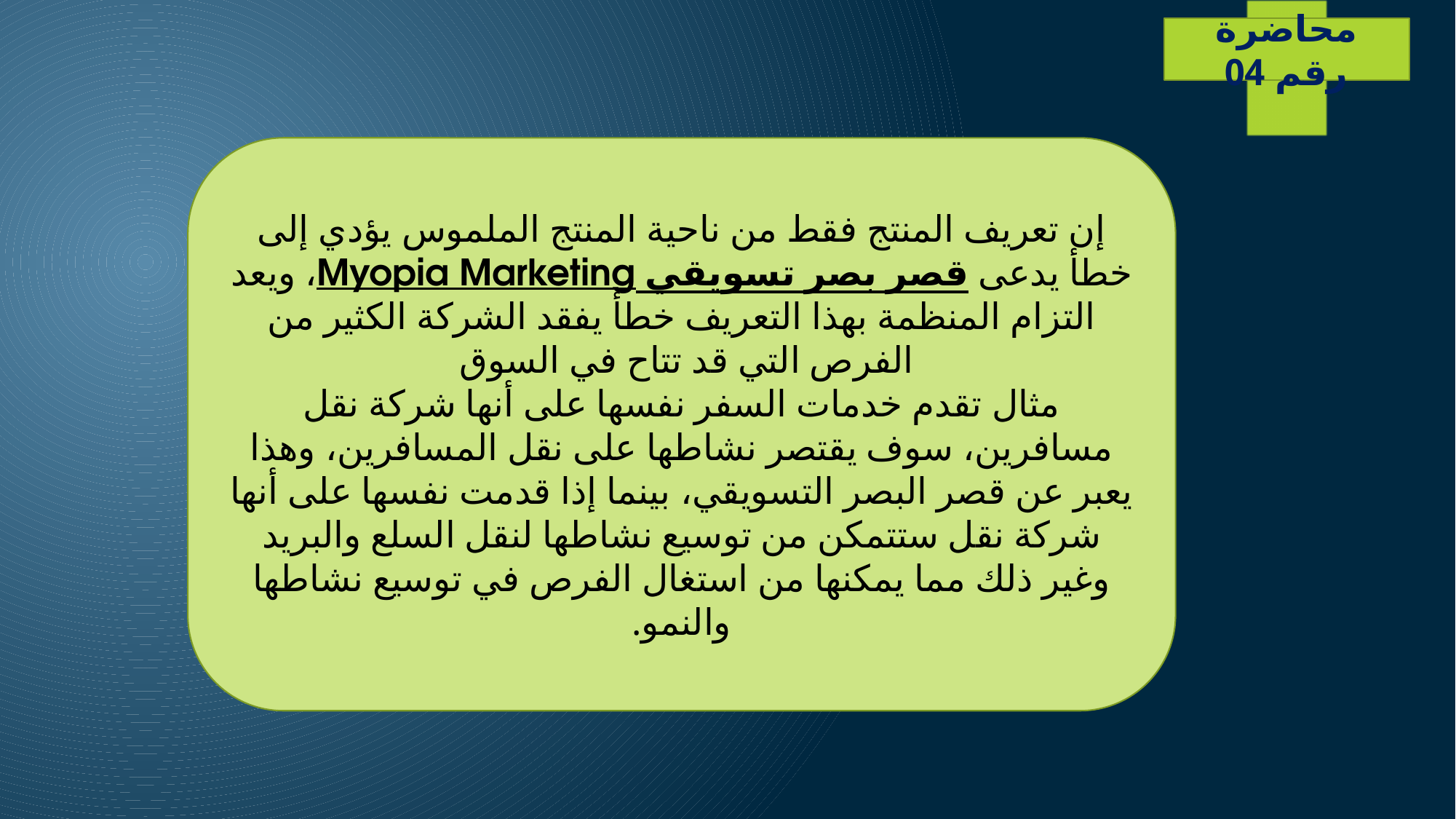

محاضرة رقم 04
إن تعريف المنتج فقط من ناحية المنتج الملموس يؤدي إلى خطأ يدعى قصر بصر تسويقي Myopia Marketing، ويعد التزام المنظمة بهذا التعريف خطأ يفقد الشركة الكثير من الفرص التي قد تتاح في السوق
مثال تقدم خدمات السفر نفسها على أنها شركة نقل مسافرين، سوف يقتصر نشاطها على نقل المسافرين، وهذا يعبر عن قصر البصر التسويقي، بينما إذا قدمت نفسها على أنها شركة نقل ستتمكن من توسيع نشاطها لنقل السلع والبريد وغير ذلك مما يمكنها من استغال الفرص في توسيع نشاطها والنمو.